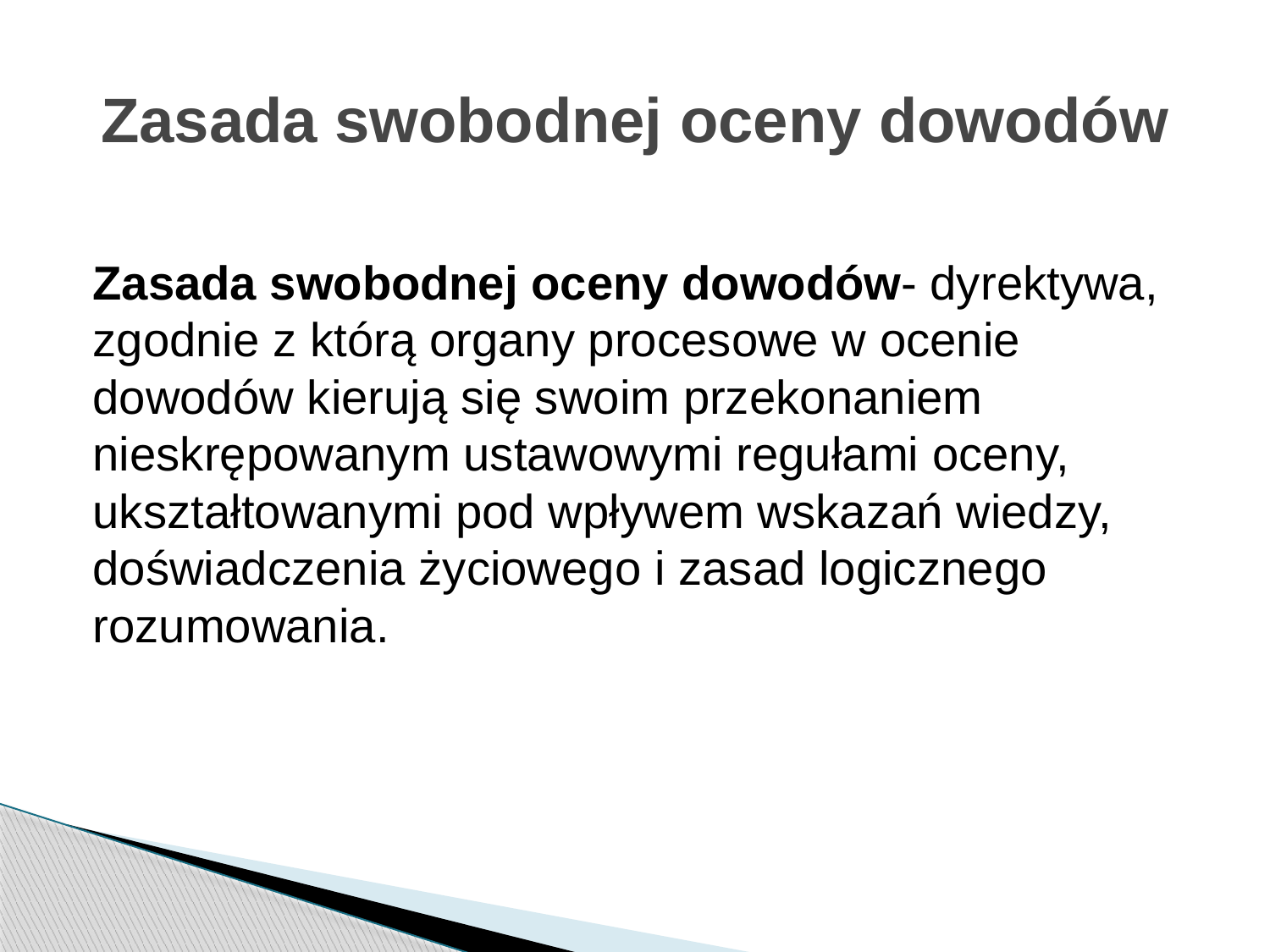

# Zasada swobodnej oceny dowodów
Zasada swobodnej oceny dowodów- dyrektywa, zgodnie z którą organy procesowe w ocenie dowodów kierują się swoim przekonaniem nieskrępowanym ustawowymi regułami oceny, ukształtowanymi pod wpływem wskazań wiedzy, doświadczenia życiowego i zasad logicznego rozumowania.